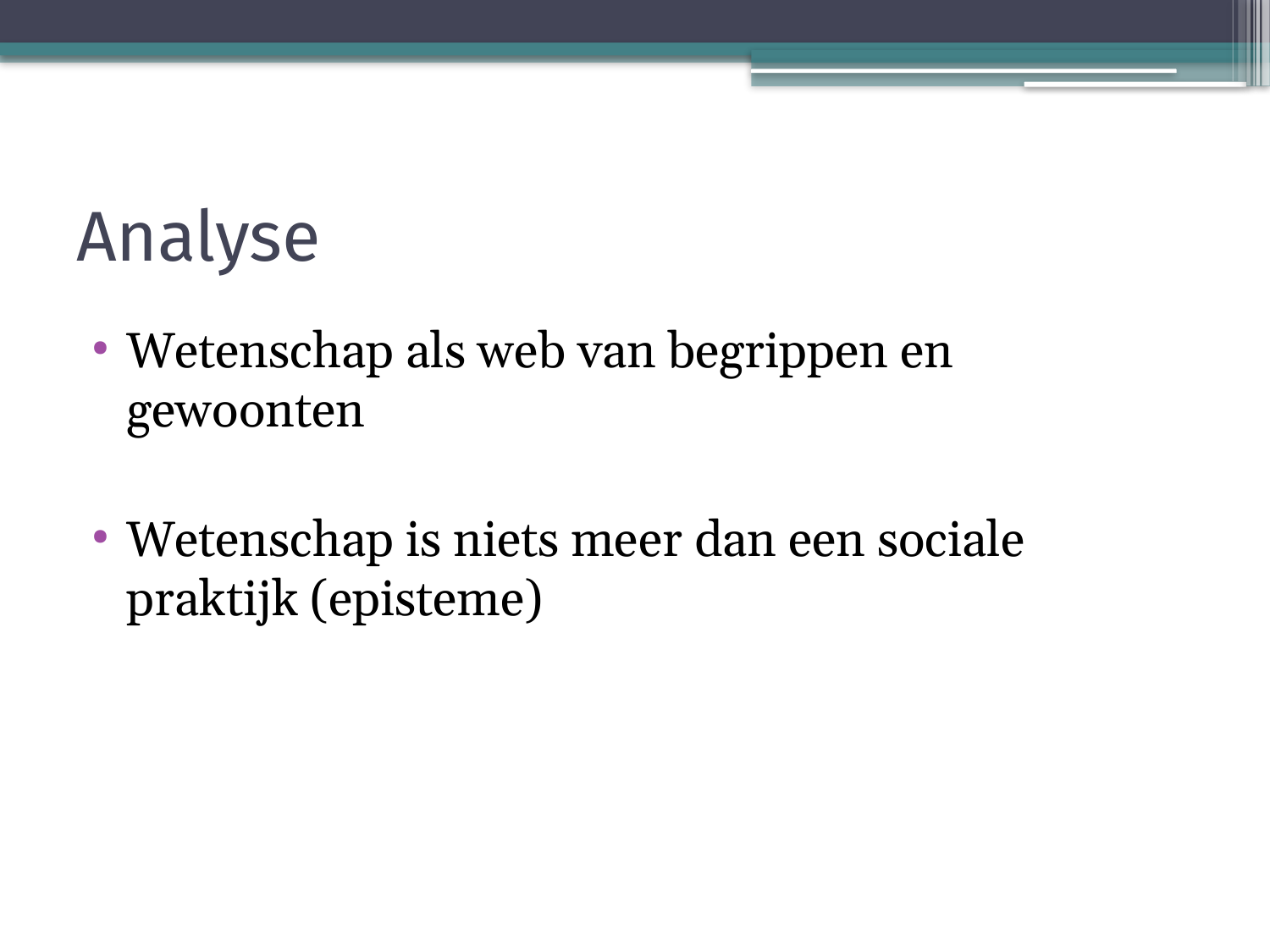

# Analyse
Wetenschap als web van begrippen en gewoonten

Wetenschap is niets meer dan een sociale praktijk (episteme)